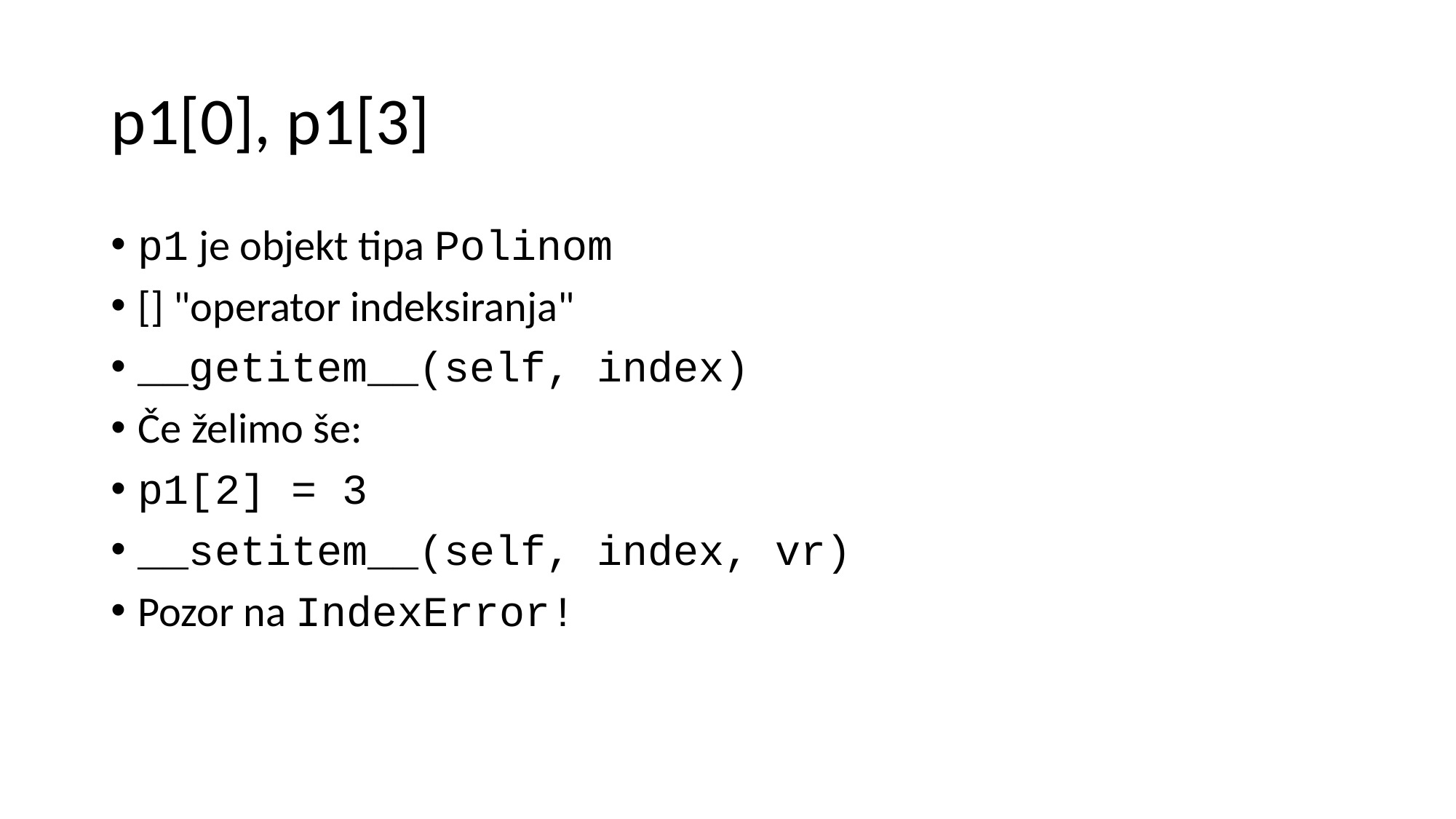

# p1[0], p1[3]
p1 je objekt tipa Polinom
[] "operator indeksiranja"
__getitem__(self, index)
Če želimo še:
p1[2] = 3
__setitem__(self, index, vr)
Pozor na IndexError!